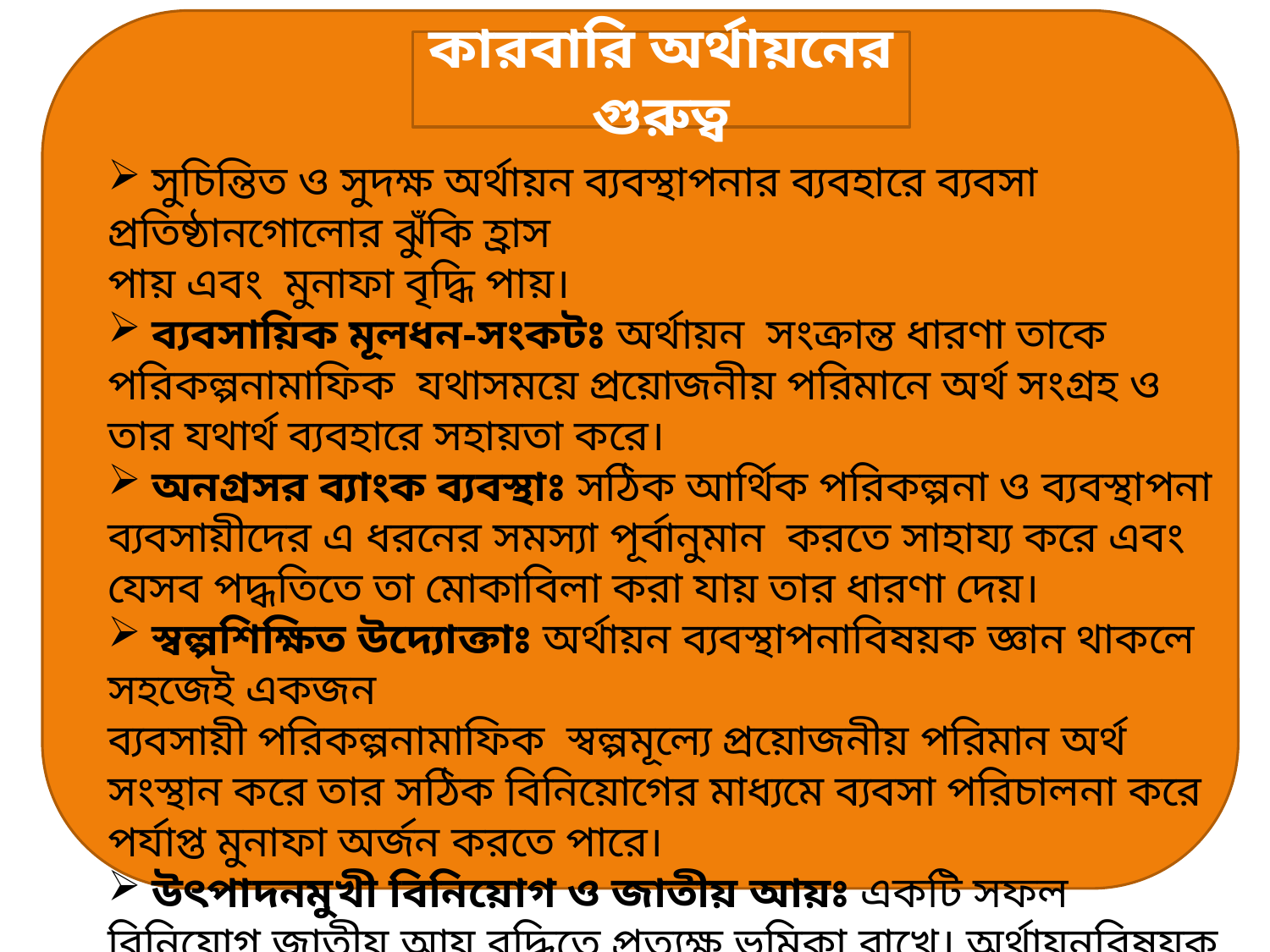

কারবারি অর্থায়নের গুরুত্ব
 সুচিন্তিত ও সুদক্ষ অর্থায়ন ব্যবস্থাপনার ব্যবহারে ব্যবসা প্রতিষ্ঠানগোলোর ঝুঁকি হ্রাস
পায় এবং  মুনাফা বৃদ্ধি পায়।
 ব্যবসায়িক মূলধন-সংকটঃ অর্থায়ন  সংক্রান্ত ধারণা তাকে পরিকল্পনামাফিক  যথাসময়ে প্রয়োজনীয় পরিমানে অর্থ সংগ্রহ ও তার যথার্থ ব্যবহারে সহায়তা করে।
 অনগ্রসর ব্যাংক ব্যবস্থাঃ সঠিক আর্থিক পরিকল্পনা ও ব্যবস্থাপনা ব্যবসায়ীদের এ ধরনের সমস্যা পূর্বানুমান  করতে সাহায্য করে এবং যেসব পদ্ধতিতে তা মোকাবিলা করা যায় তার ধারণা দেয়।
 স্বল্পশিক্ষিত উদ্যোক্তাঃ অর্থায়ন ব্যবস্থাপনাবিষয়ক জ্ঞান থাকলে  সহজেই একজন
ব্যবসায়ী পরিকল্পনামাফিক  স্বল্পমূল্যে প্রয়োজনীয় পরিমান অর্থ সংস্থান করে তার সঠিক বিনিয়োগের মাধ্যমে ব্যবসা পরিচালনা করে পর্যাপ্ত মুনাফা অর্জন করতে পারে।
 উৎপাদনমুখী বিনিয়োগ ও জাতীয় আয়ঃ একটি সফল বিনিয়োগ জাতীয় আয় বৃদ্ধিতে প্রত্যক্ষ ভূমিকা রাখে। অর্থায়নবিষয়ক জ্ঞানের প্রয়োগে একজন ব্যবসায়ী বিনিয়োগের বিভিন্ন প্রকল্পগোলোর মধ্যে ভবিষ্যৎ আয়-ব্যয়ের সম্ভাব্যতা বিশ্লেষণ করে
সবচেয়ে লাভজনক প্রকল্পটি বেছে নিতে পারে।